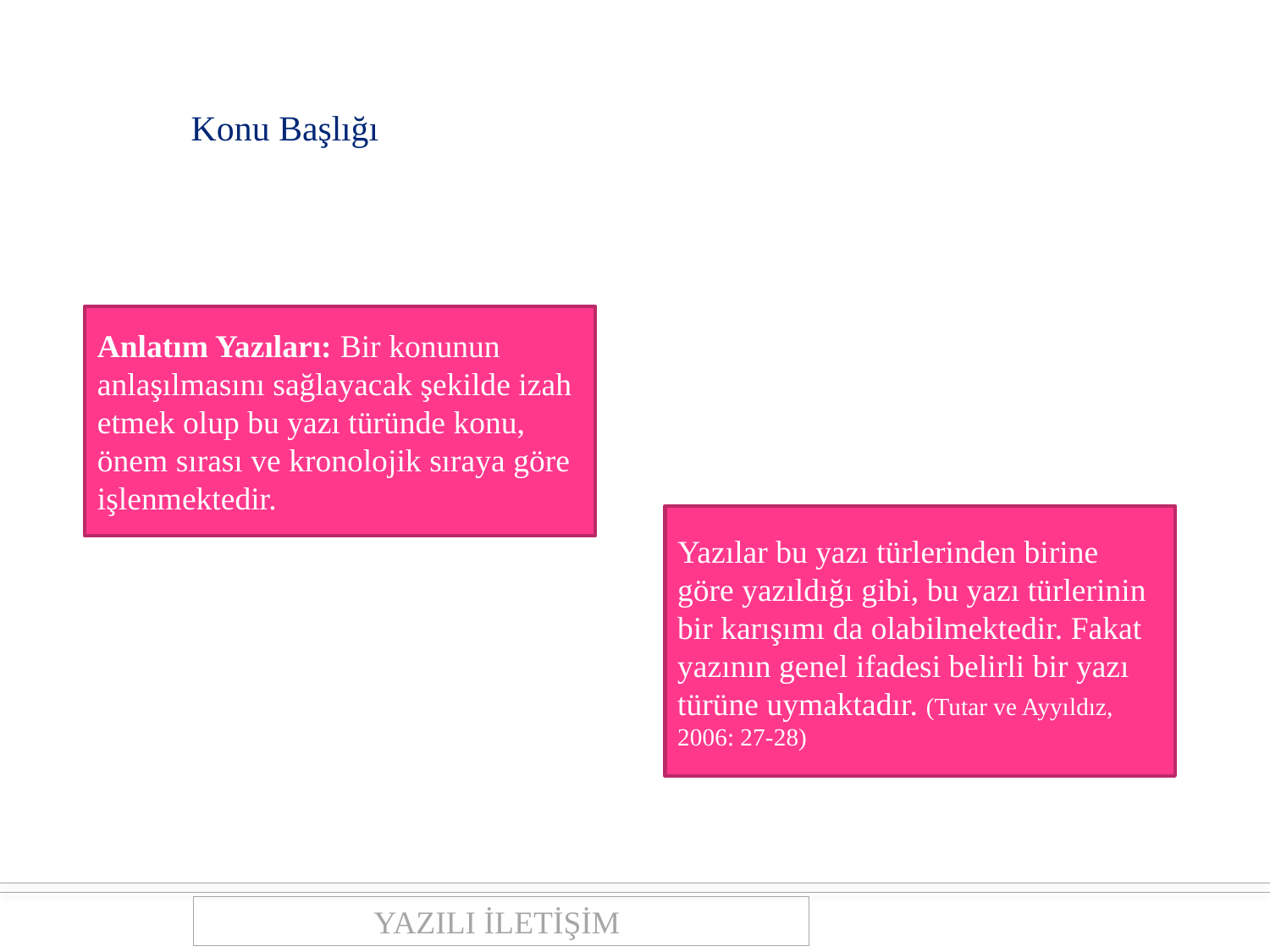

Konu Başlığı
Anlatım Yazıları: Bir konunun anlaşılmasını sağlayacak şekilde izah etmek olup bu yazı türünde konu, önem sırası ve kronolojik sıraya göre işlenmektedir.
Yazılar bu yazı türlerinden birine göre yazıldığı gibi, bu yazı türlerinin bir karışımı da olabilmektedir. Fakat yazının genel ifadesi belirli bir yazı türüne uymaktadır. (Tutar ve Ayyıldız, 2006: 27-28)
YAZILI İLETİŞİM